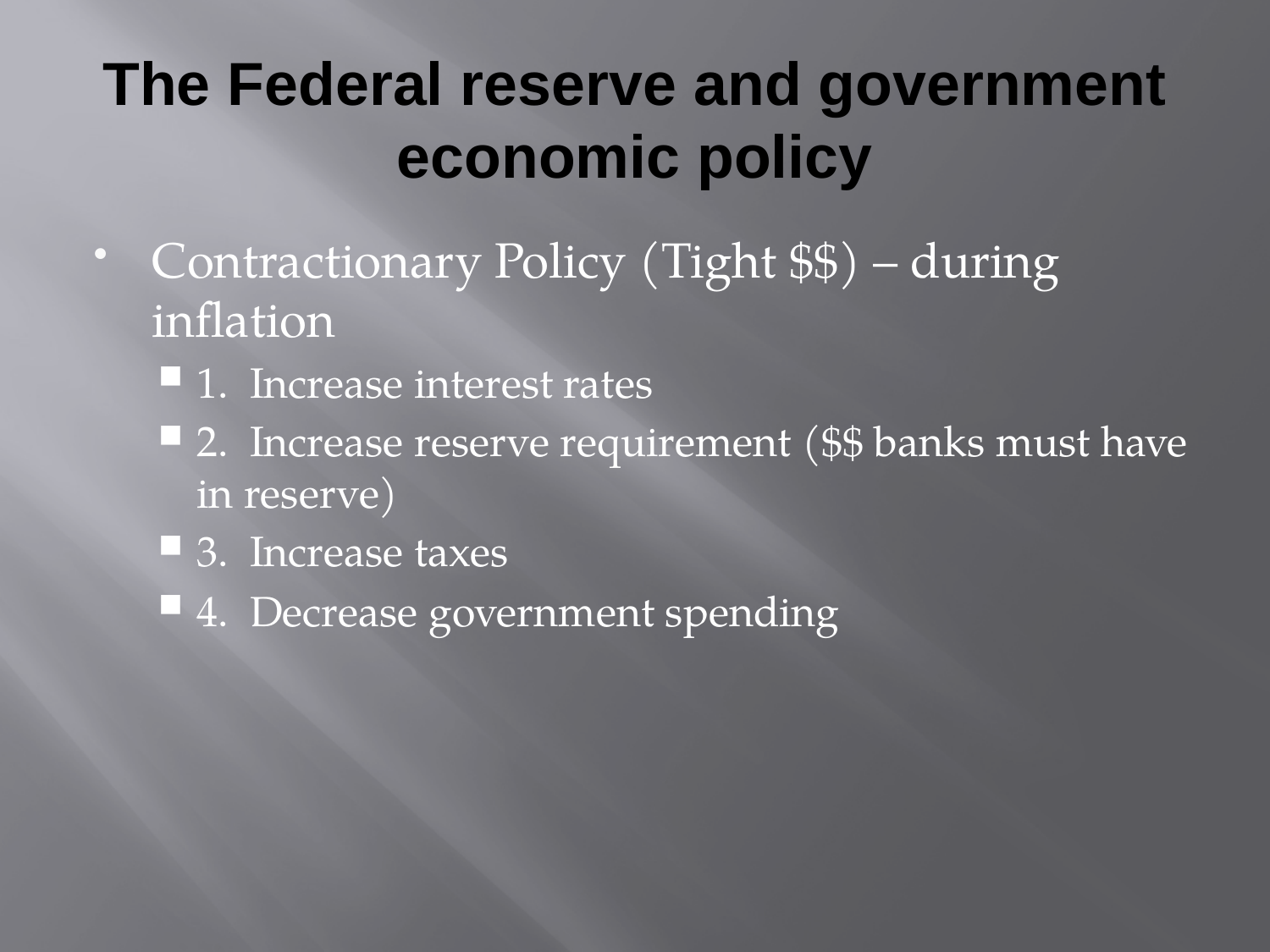

# The Federal reserve and government economic policy
Contractionary Policy (Tight $$) – during inflation
1.  Increase interest rates
2.  Increase reserve requirement ($$ banks must have in reserve)
3.  Increase taxes
4.  Decrease government spending